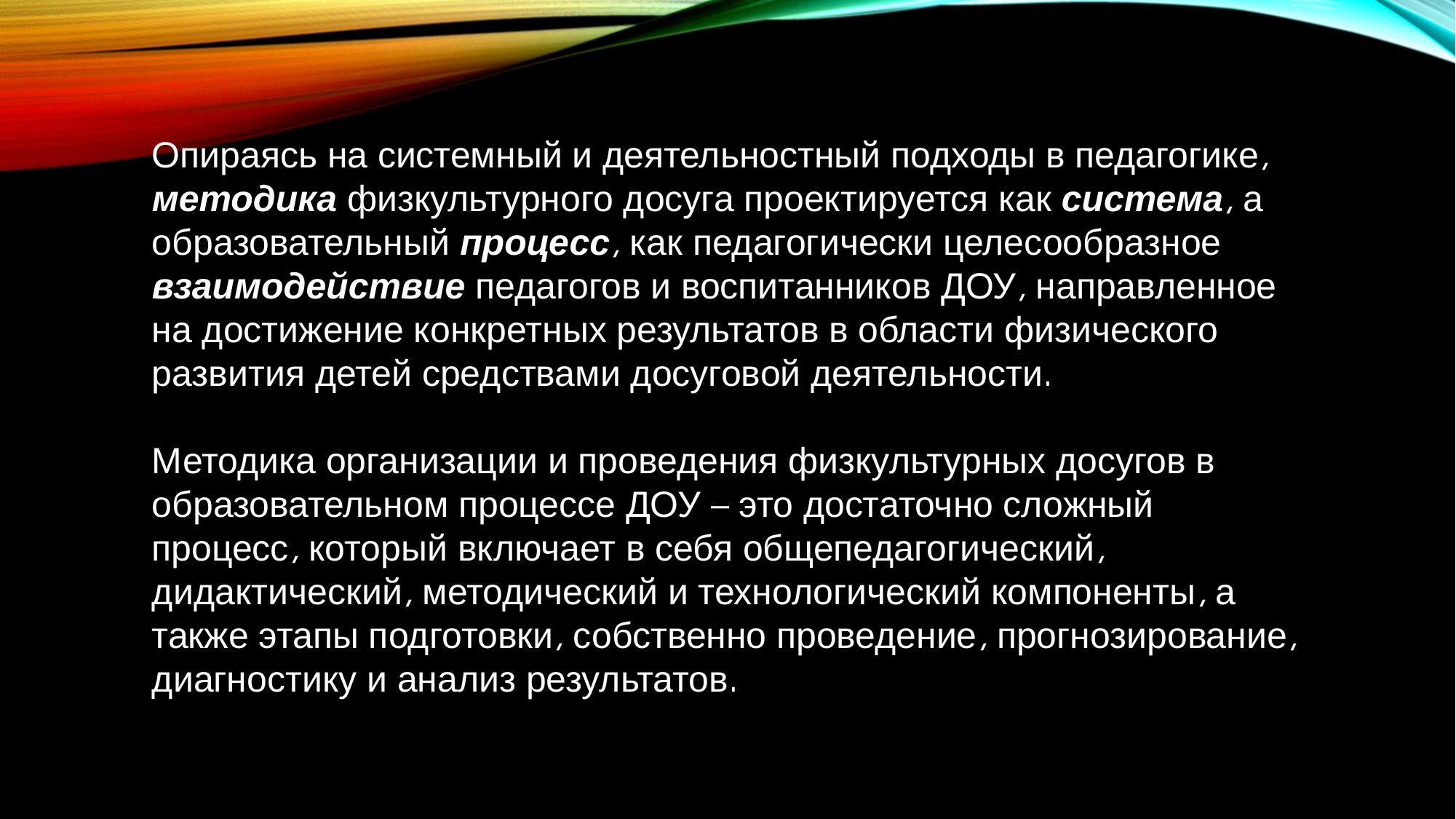

Опираясь на системный и деятельностный подходы в педагогике, методика физкультурного досуга проектируется как система, а образовательный процесс, как педагогически целесообразное взаимодействие педагогов и воспитанников ДОУ, направленное на достижение конкретных результатов в области физического развития детей средствами досуговой деятельности.

Методика организации и проведения физкультурных досугов в образовательном процессе ДОУ – это достаточно сложный процесс, который включает в себя общепедагогический, дидактический, методический и технологический компоненты, а также этапы подготовки, собственно проведение, прогнозирование, диагностику и анализ результатов.